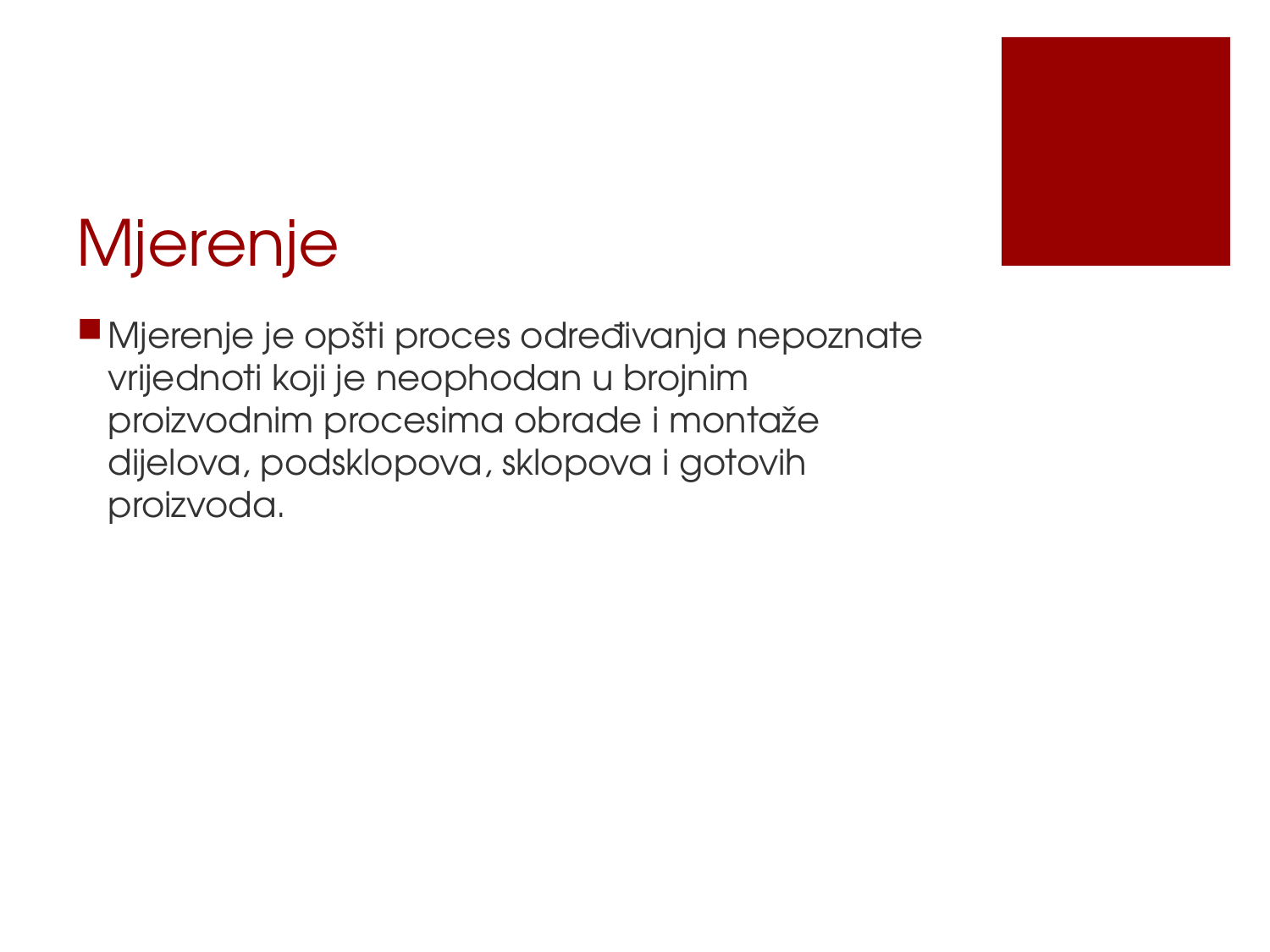

# Mjerenje
Mjerenje je opšti proces određivanja nepoznate vrijednoti koji je neophodan u brojnim proizvodnim procesima obrade i montaže dijelova, podsklopova, sklopova i gotovih proizvoda.